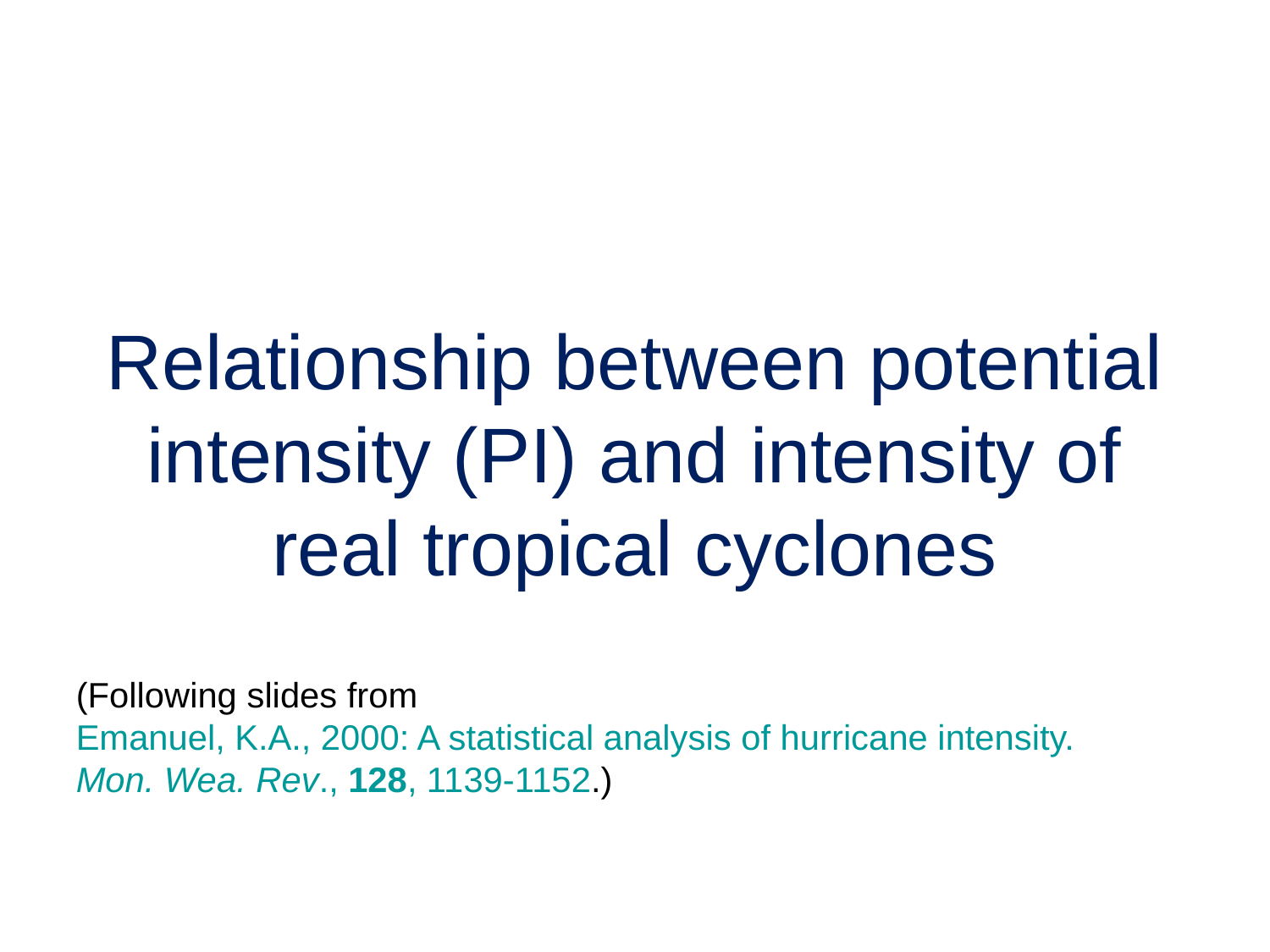

# Relationship between potential intensity (PI) and intensity of real tropical cyclones
(Following slides from Emanuel, K.A., 2000: A statistical analysis of hurricane intensity. Mon. Wea. Rev., 128, 1139-1152.)